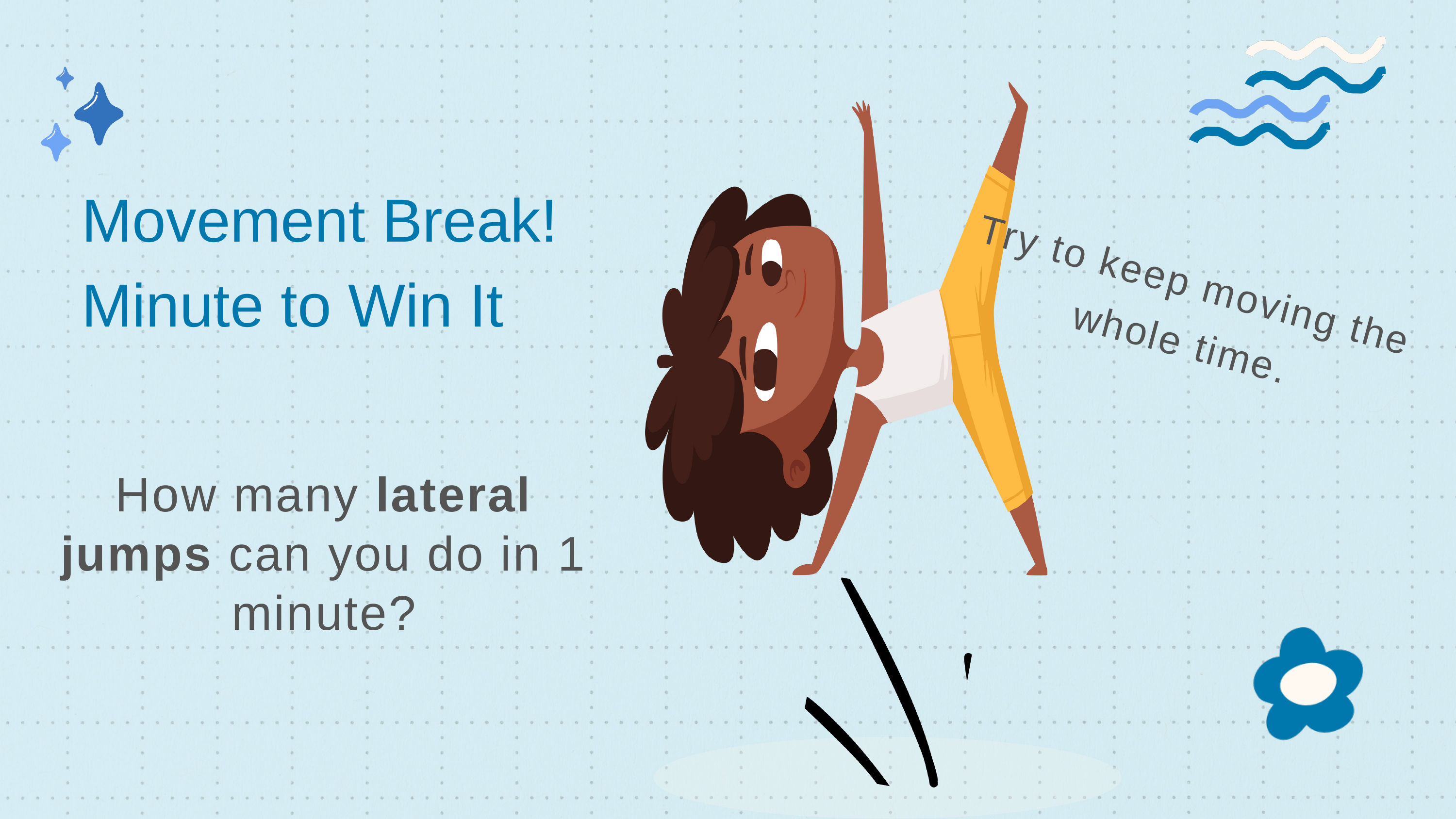

Try to keep moving the whole time.

Movement Break!
Minute to Win It
How many lateral jumps can you do in 1 minute?